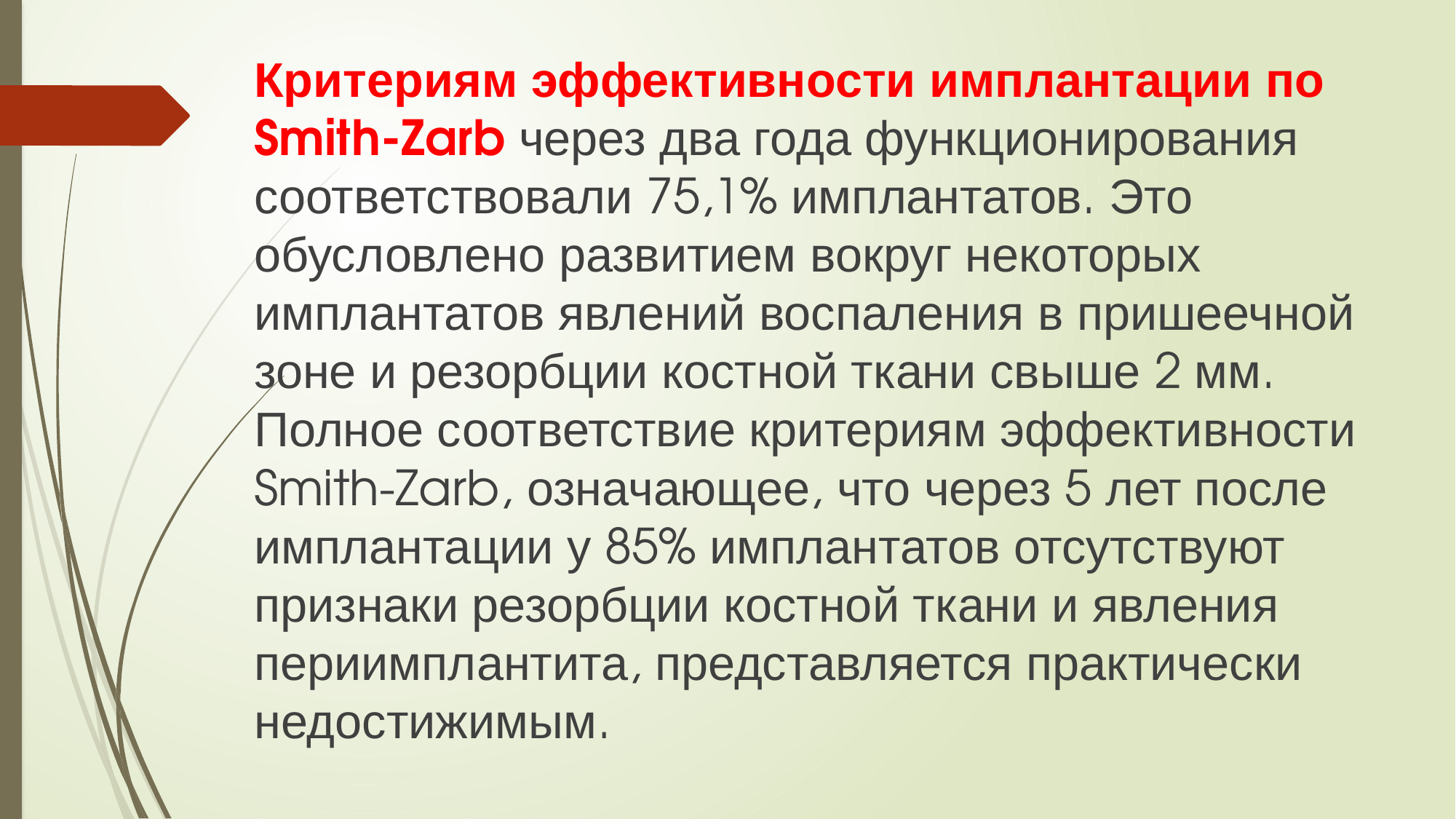

Критериям эффективности имплантации по Smith-Zarb через два года функционирования соответствовали 75,1% имплантатов. Это обусловлено развитием вокруг некоторых имплантатов явлений воспаления в пришеечной зоне и резорбции костной ткани свыше 2 мм. Полное соответствие критериям эффективности Smith-Zarb, означающее, что через 5 лет после имплантации у 85% имплантатов отсутствуют признаки резорбции костной ткани и явления периимплантита, представляется практически недостижимым.